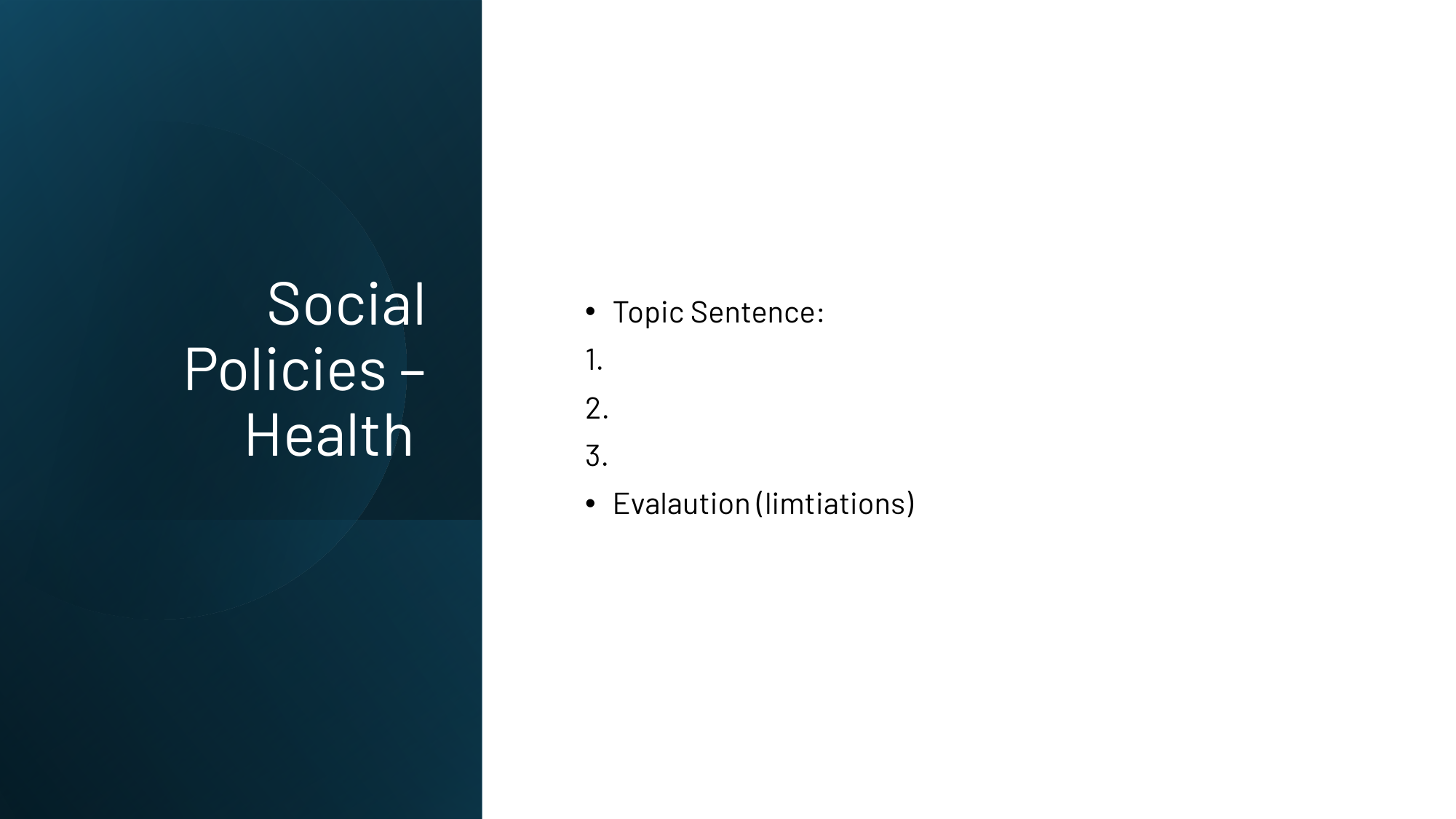

# Social Policies – Health
Topic Sentence:
1.
2.
3.
Evalaution (limtiations)